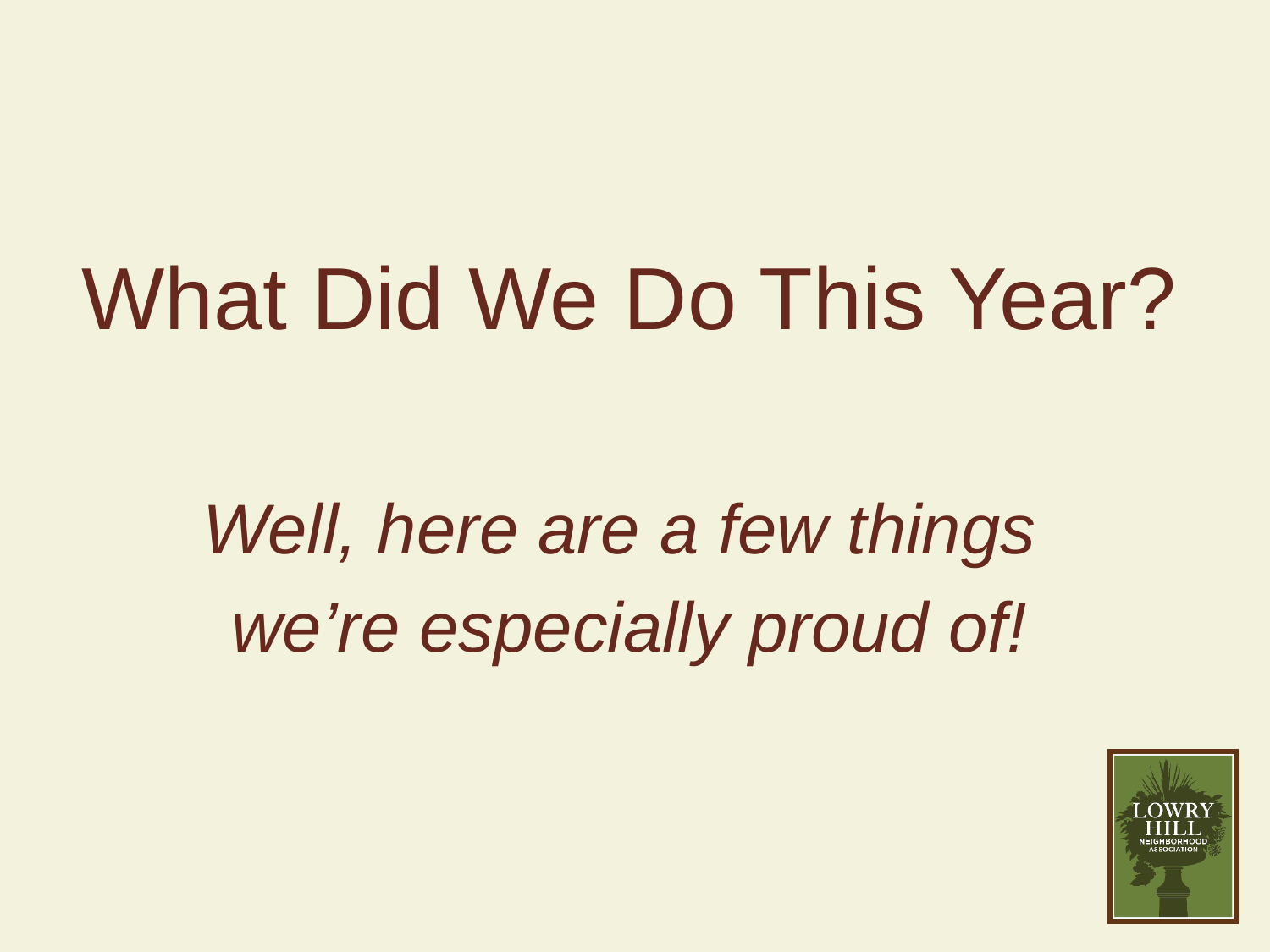

# What Did We Do This Year?

Well, here are a few things
we’re especially proud of!